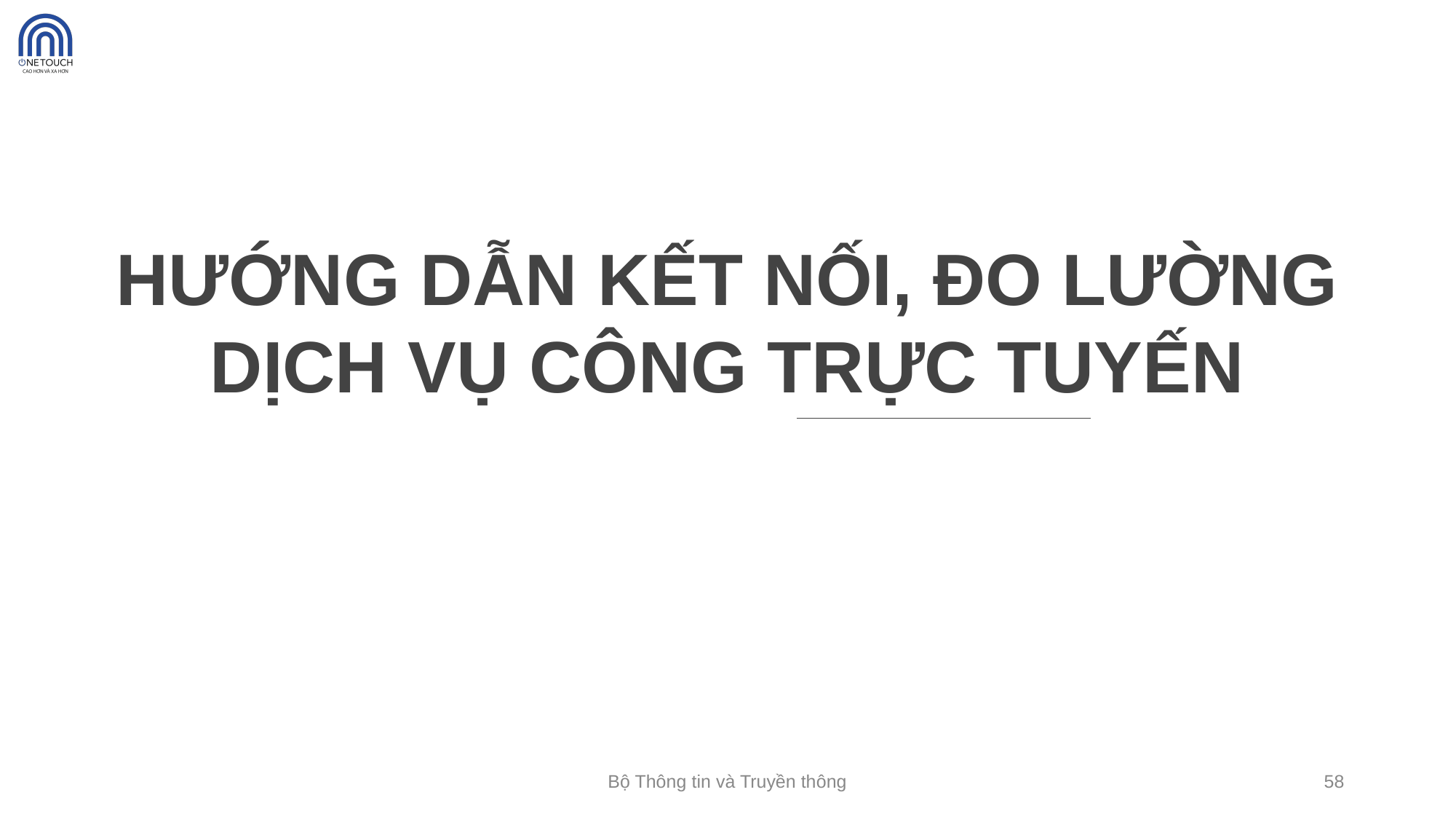

HƯỚNG DẪN KẾT NỐI, ĐO LƯỜNG DỊCH VỤ CÔNG TRỰC TUYẾN
Bộ Thông tin và Truyền thông
58